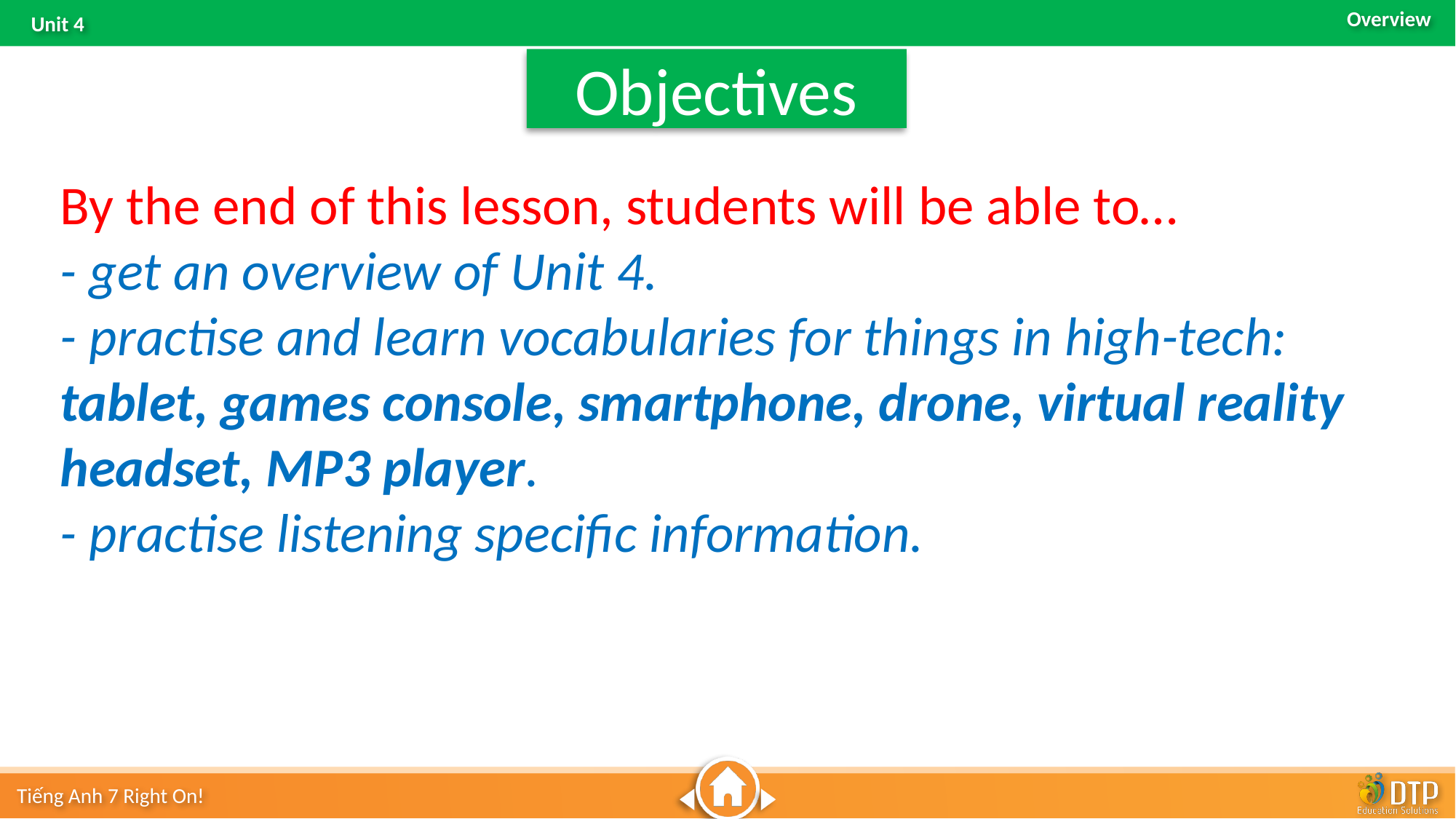

Objectives
By the end of this lesson, students will be able to…
- get an overview of Unit 4.
- practise and learn vocabularies for things in high-tech:  tablet, games console, smartphone, drone, virtual reality headset, MP3 player.
- practise listening specific information.